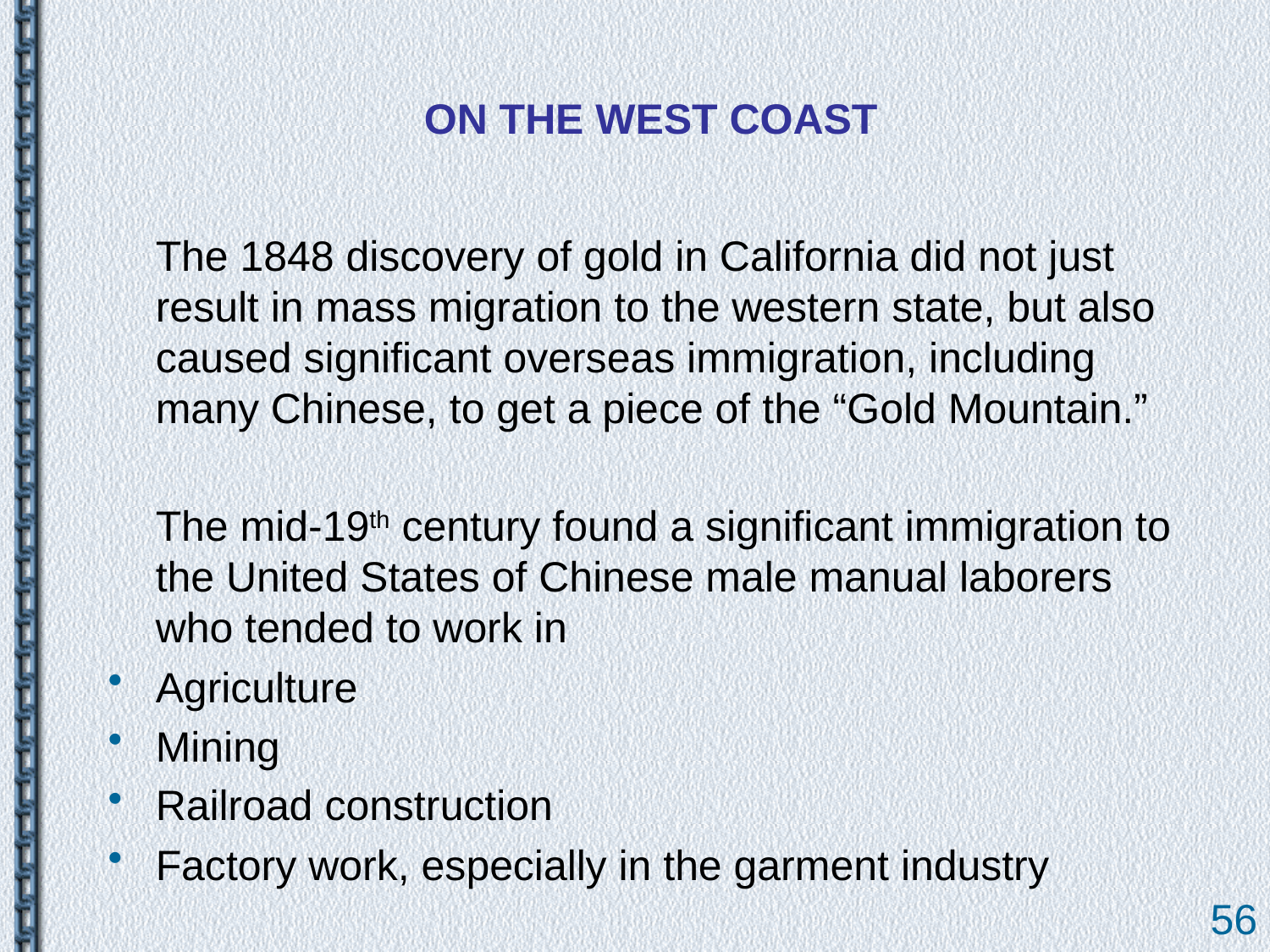

# ON THE WEST COAST
	The 1848 discovery of gold in California did not just result in mass migration to the western state, but also caused significant overseas immigration, including many Chinese, to get a piece of the “Gold Mountain.”

	The mid-19th century found a significant immigration to the United States of Chinese male manual laborers who tended to work in
Agriculture
Mining
Railroad construction
Factory work, especially in the garment industry
56